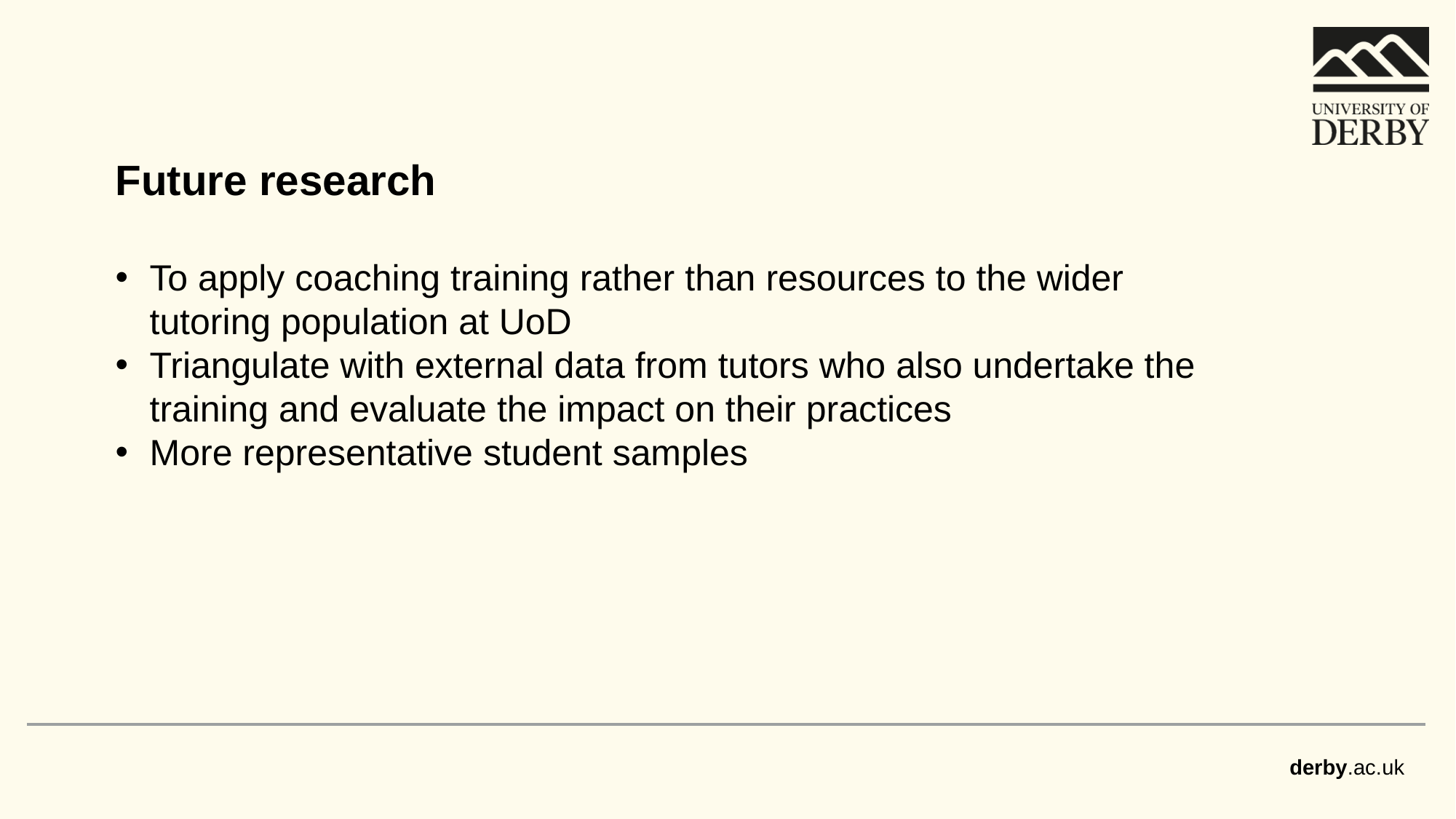

Future research

To apply coaching training rather than resources to the wider tutoring population at UoD
Triangulate with external data from tutors who also undertake the training and evaluate the impact on their practices
More representative student samples